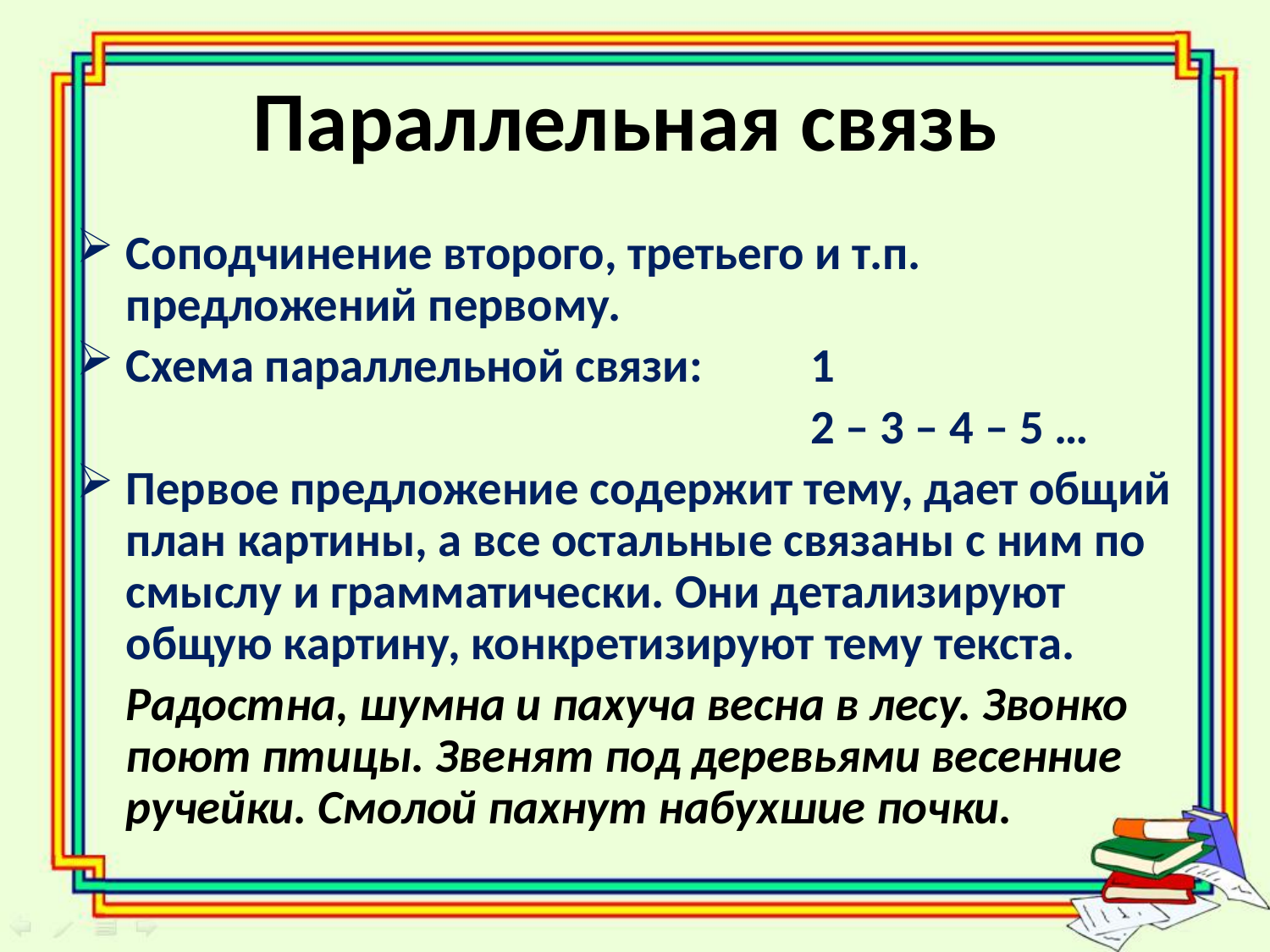

# Параллельная связь
Соподчинение второго, третьего и т.п. предложений первому.
Схема параллельной связи:          1
                                                                    2 – 3 – 4 – 5 …
Первое предложение содержит тему, дает общий план картины, а все остальные связаны с ним по смыслу и грамматически. Они детализируют общую картину, конкретизируют тему текста.
	Радостна, шумна и пахуча весна в лесу. Звонко поют птицы. Звенят под деревьями весенние ручейки. Смолой пахнут набухшие почки.